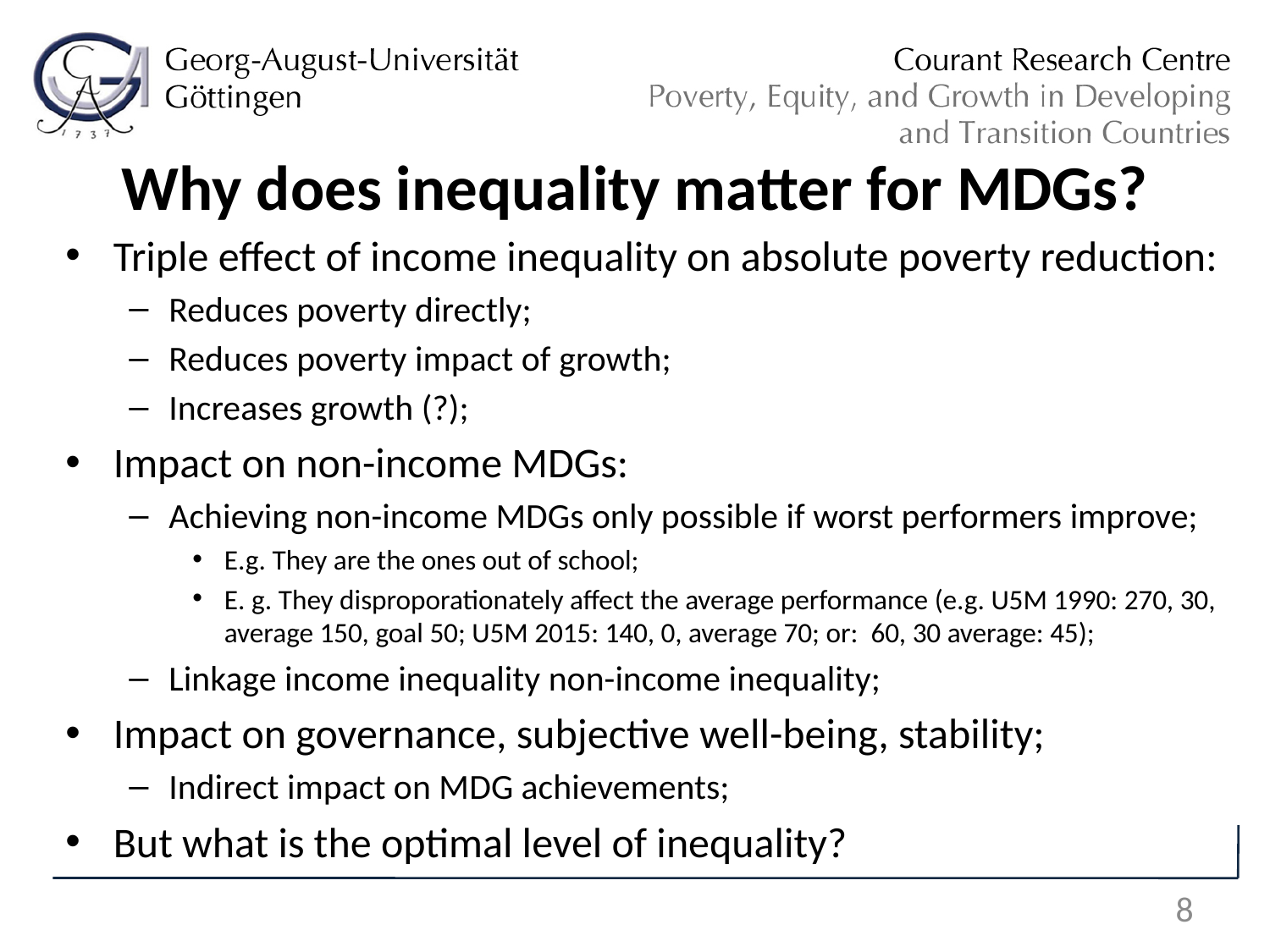

# Why does inequality matter for MDGs?
Triple effect of income inequality on absolute poverty reduction:
Reduces poverty directly;
Reduces poverty impact of growth;
Increases growth (?);
Impact on non-income MDGs:
Achieving non-income MDGs only possible if worst performers improve;
E.g. They are the ones out of school;
E. g. They disproporationately affect the average performance (e.g. U5M 1990: 270, 30, average 150, goal 50; U5M 2015: 140, 0, average 70; or:  60, 30 average: 45);
Linkage income inequality non-income inequality;
Impact on governance, subjective well-being, stability;
Indirect impact on MDG achievements;
But what is the optimal level of inequality?

8